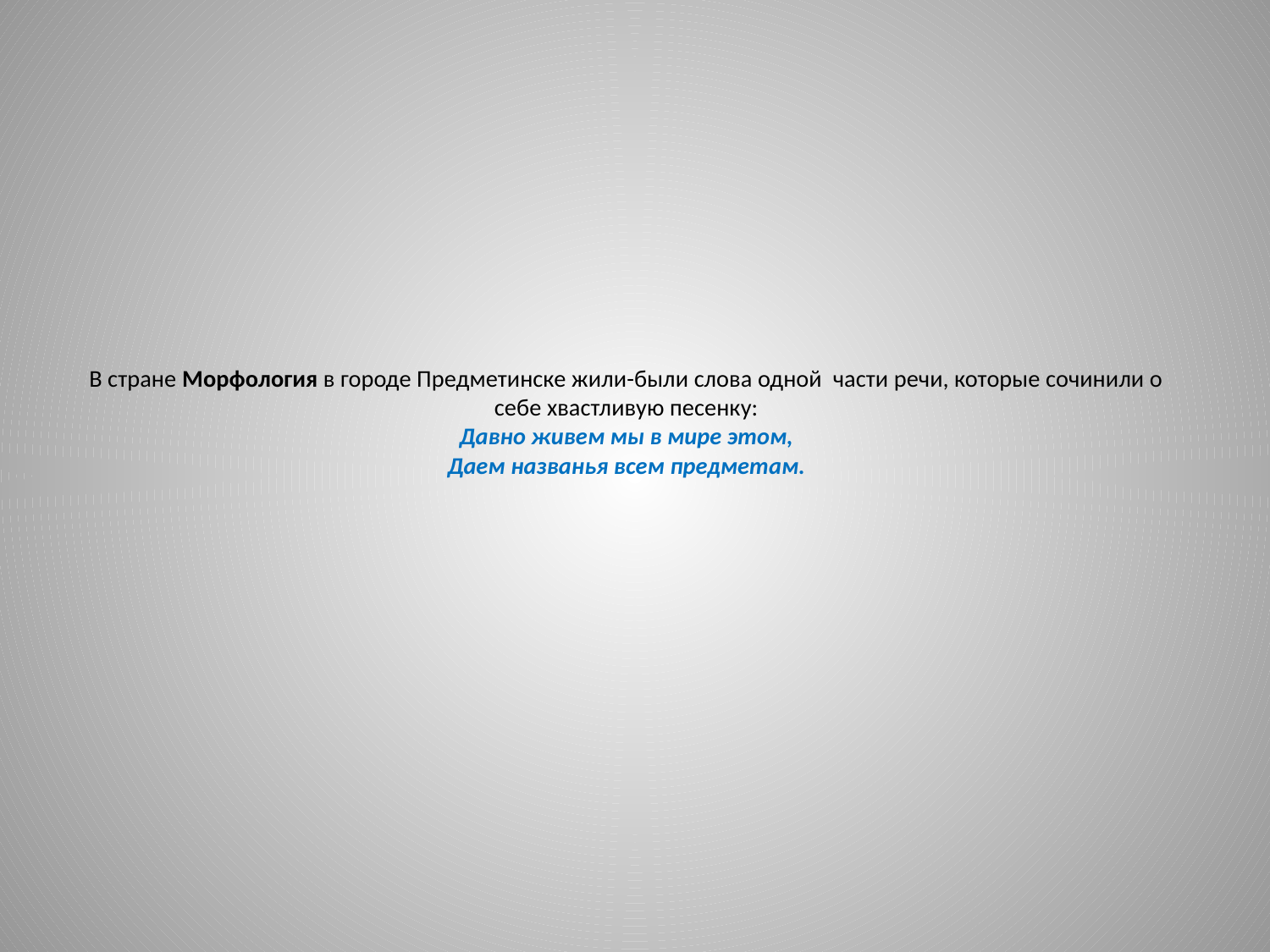

# В стране Морфология в городе Предметинске жили-были слова одной  части речи, которые сочинили о себе хвастливую песенку: Давно живем мы в мире этом, Даем названья всем предметам.